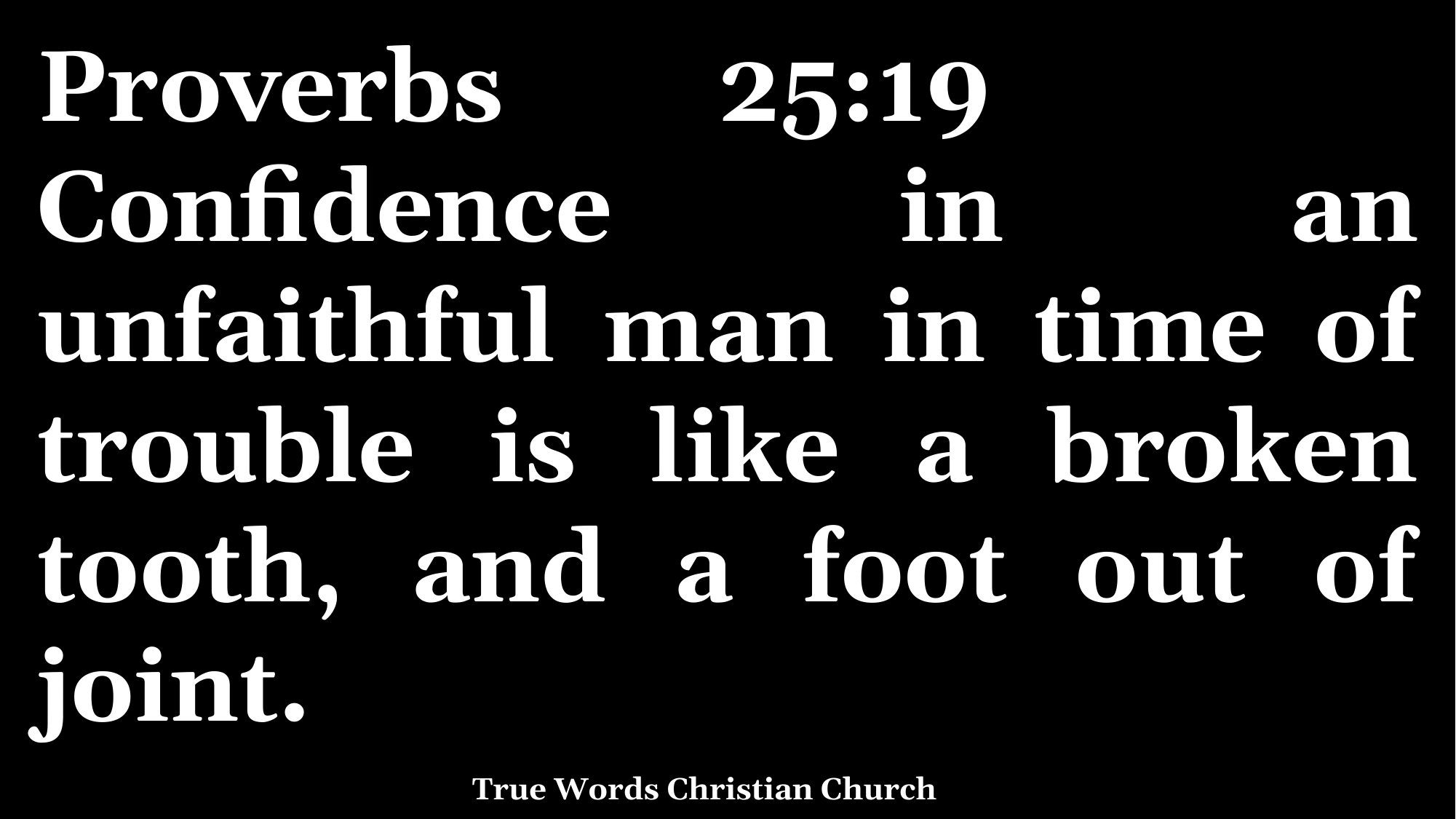

Proverbs 25:19   Confidence in an unfaithful man in time of trouble is like a broken tooth, and a foot out of joint.
True Words Christian Church